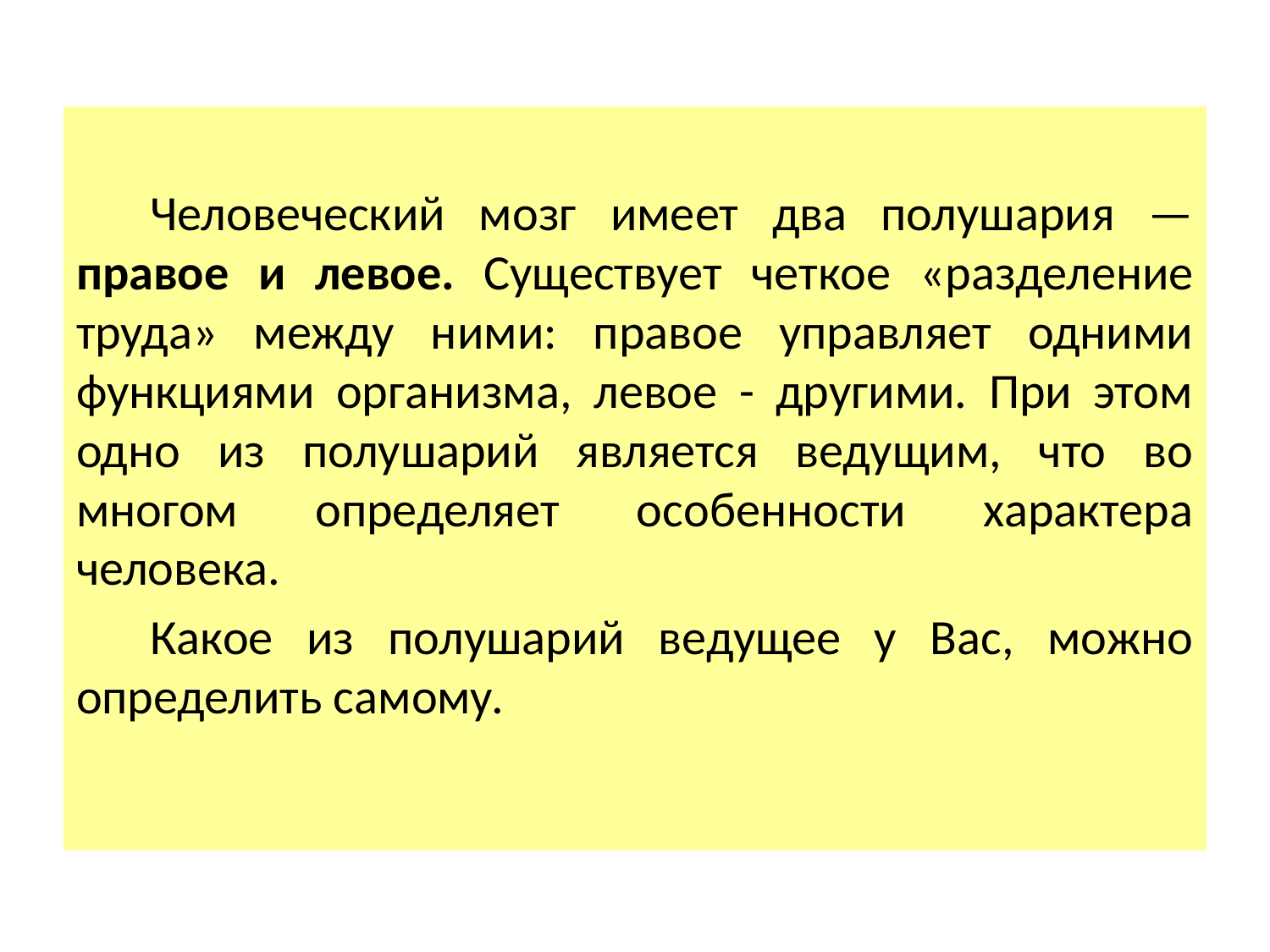

Человеческий мозг имеет два полушария — правое и левое. Существует четкое «разделение труда» между ними: правое управляет одними функциями организма, левое - другими. При этом одно из полушарий является ведущим, что во многом определяет особенности характера человека.
Какое из полушарий ведущее у Вас, можно определить самому.